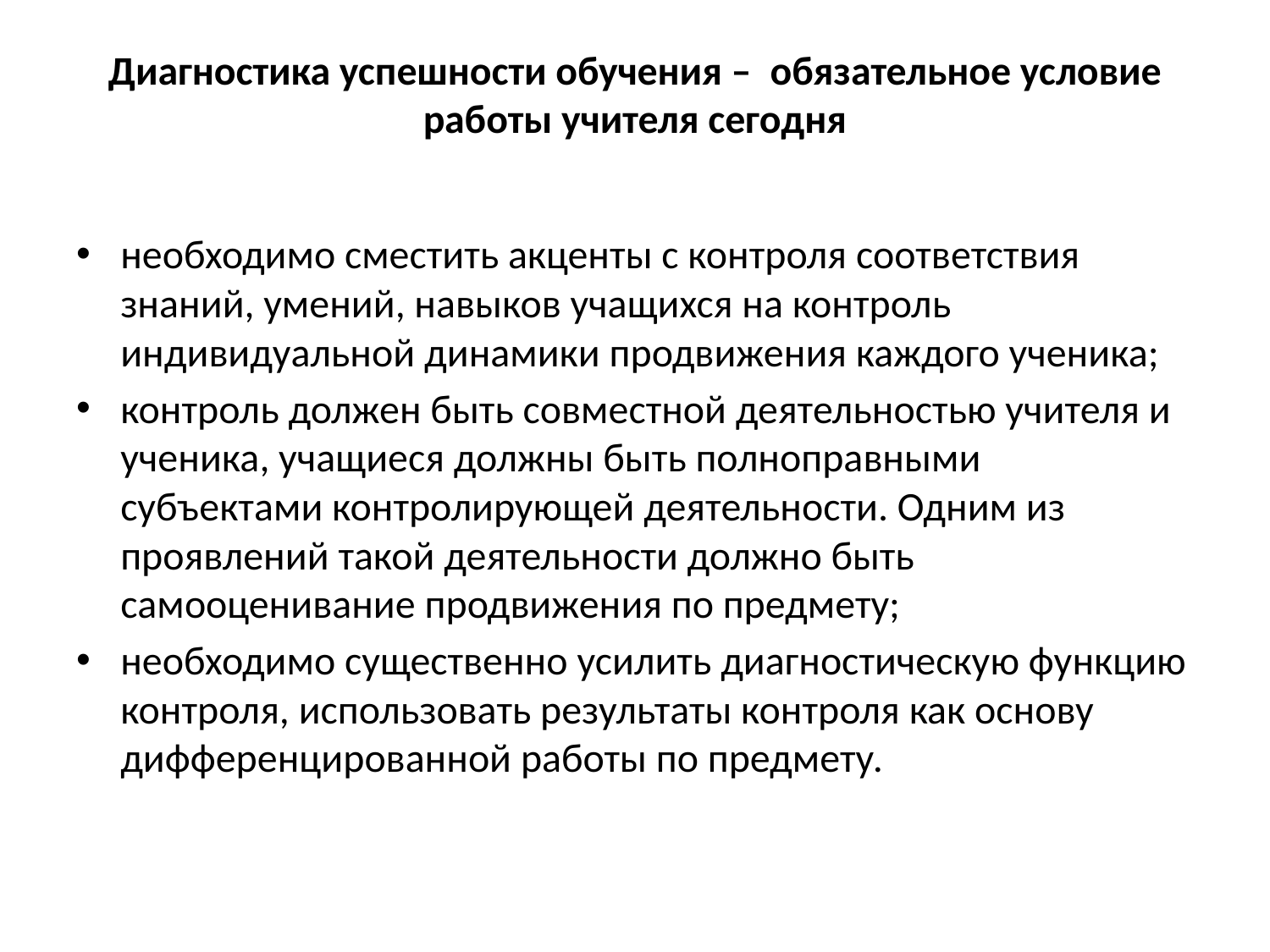

# Диагностика успешности обучения –  обязательное условие работы учителя сегодня
необходимо сместить акценты с контроля соответствия знаний, умений, навыков учащихся на контроль индивидуальной динамики продвижения каждого ученика;
контроль должен быть совместной деятельностью учителя и ученика, учащиеся должны быть полноправными субъектами контролирующей деятельности. Одним из проявлений такой деятельности должно быть самооценивание продвижения по предмету;
необходимо существенно усилить диагностическую функцию контроля, использовать результаты контроля как основу дифференцированной работы по предмету.